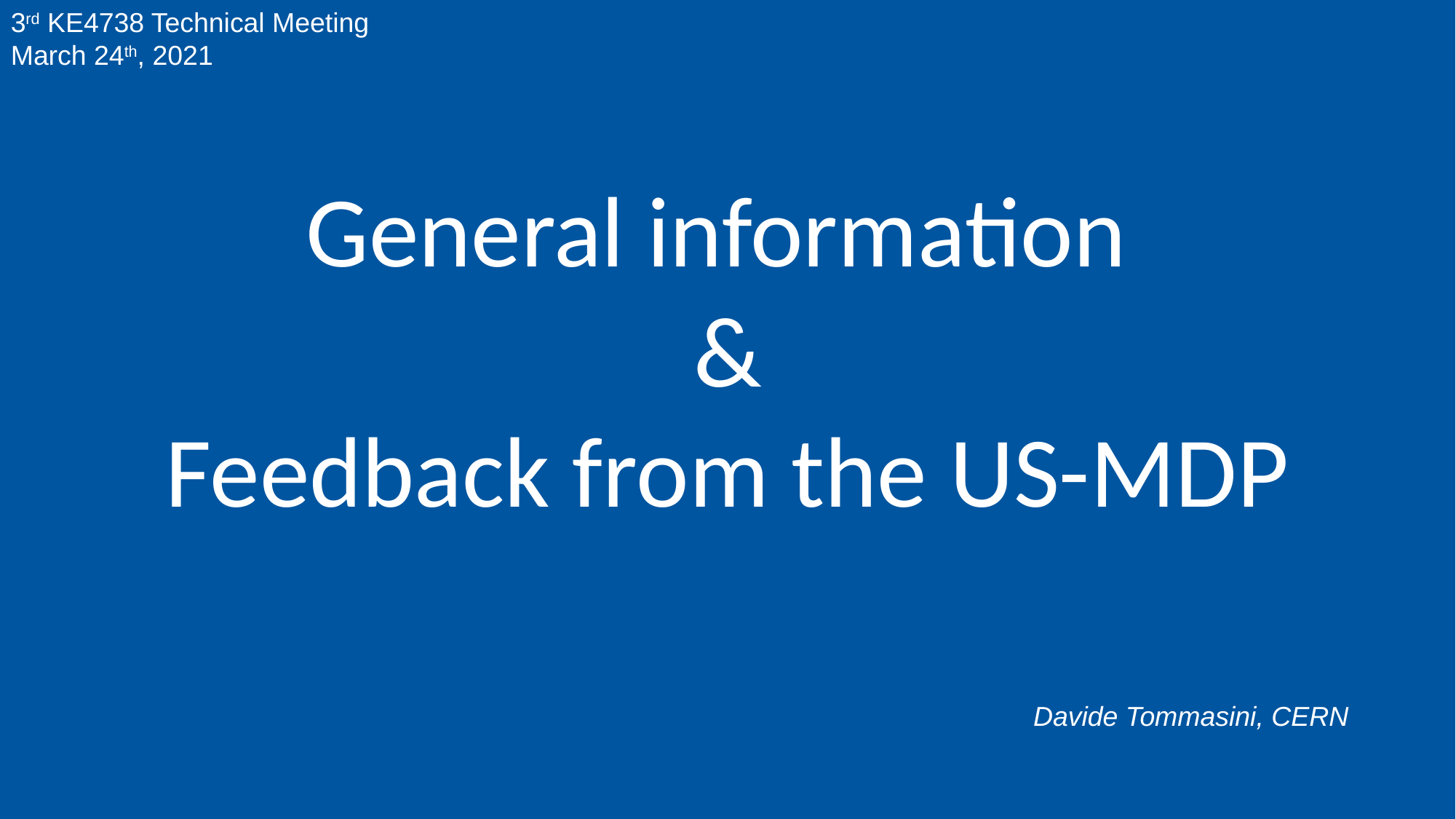

3rd KE4738 Technical Meeting
March 24th, 2021
General information
&
Feedback from the US-MDP
Davide Tommasini, CERN